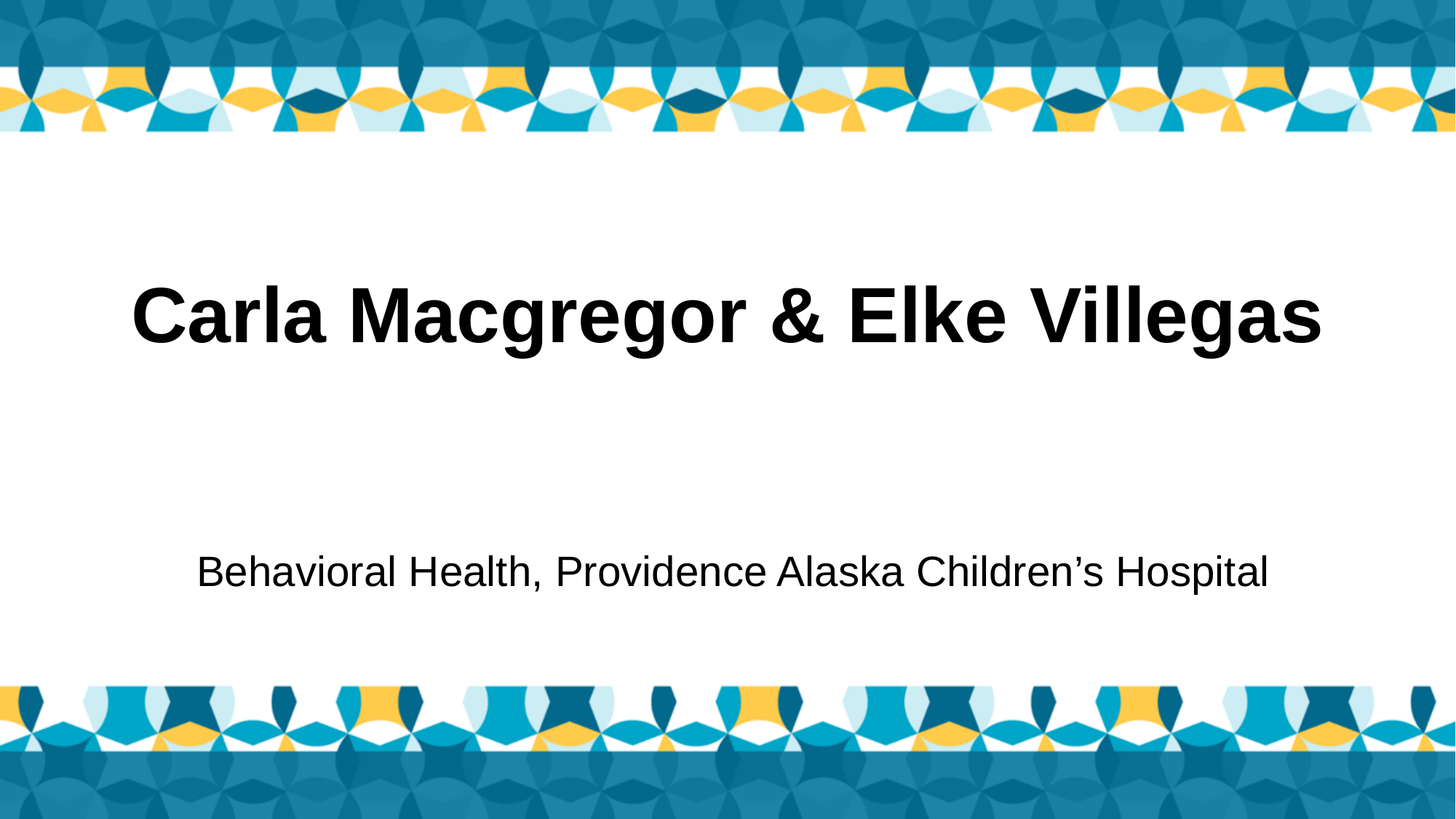

# Carla Macgregor & Elke Villegas
Behavioral Health, Providence Alaska Children’s Hospital